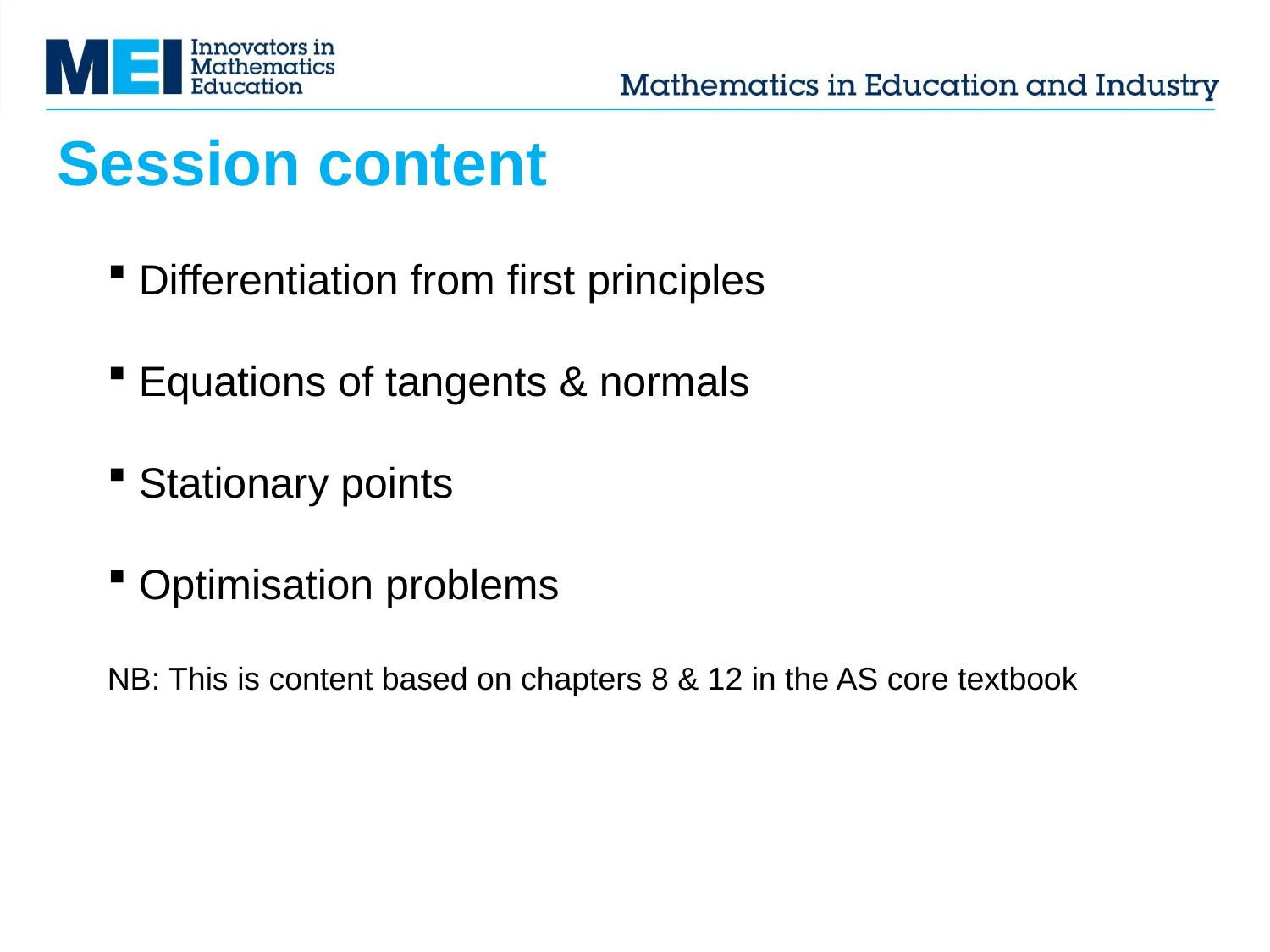

# Session content
 Differentiation from first principles

 Equations of tangents & normals

 Stationary points

 Optimisation problems

NB: This is content based on chapters 8 & 12 in the AS core textbook